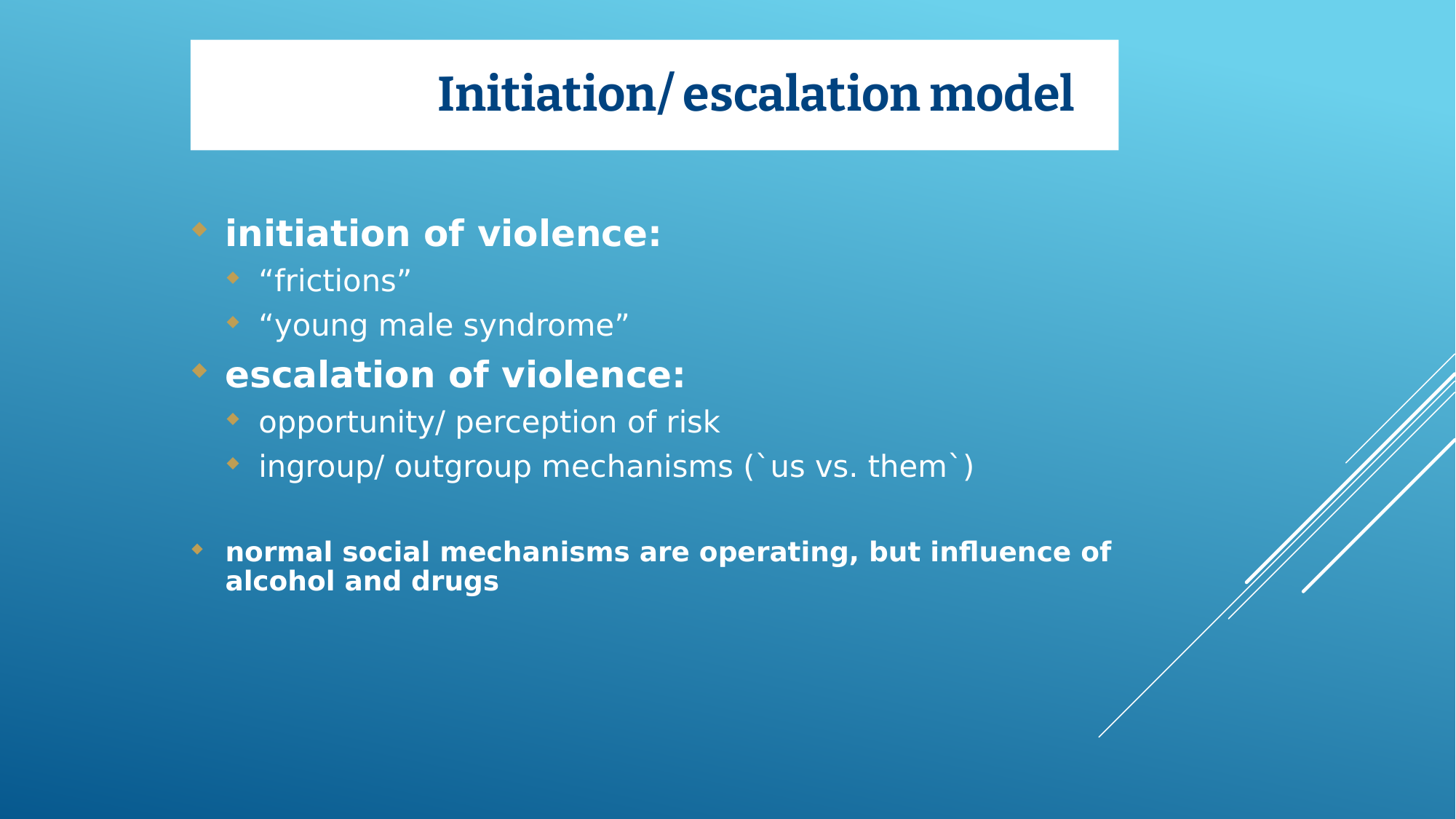

Initiation/ escalation model
initiation of violence:
“frictions”
“young male syndrome”
escalation of violence:
opportunity/ perception of risk
ingroup/ outgroup mechanisms (`us vs. them`)

normal social mechanisms are operating, but influence of alcohol and drugs